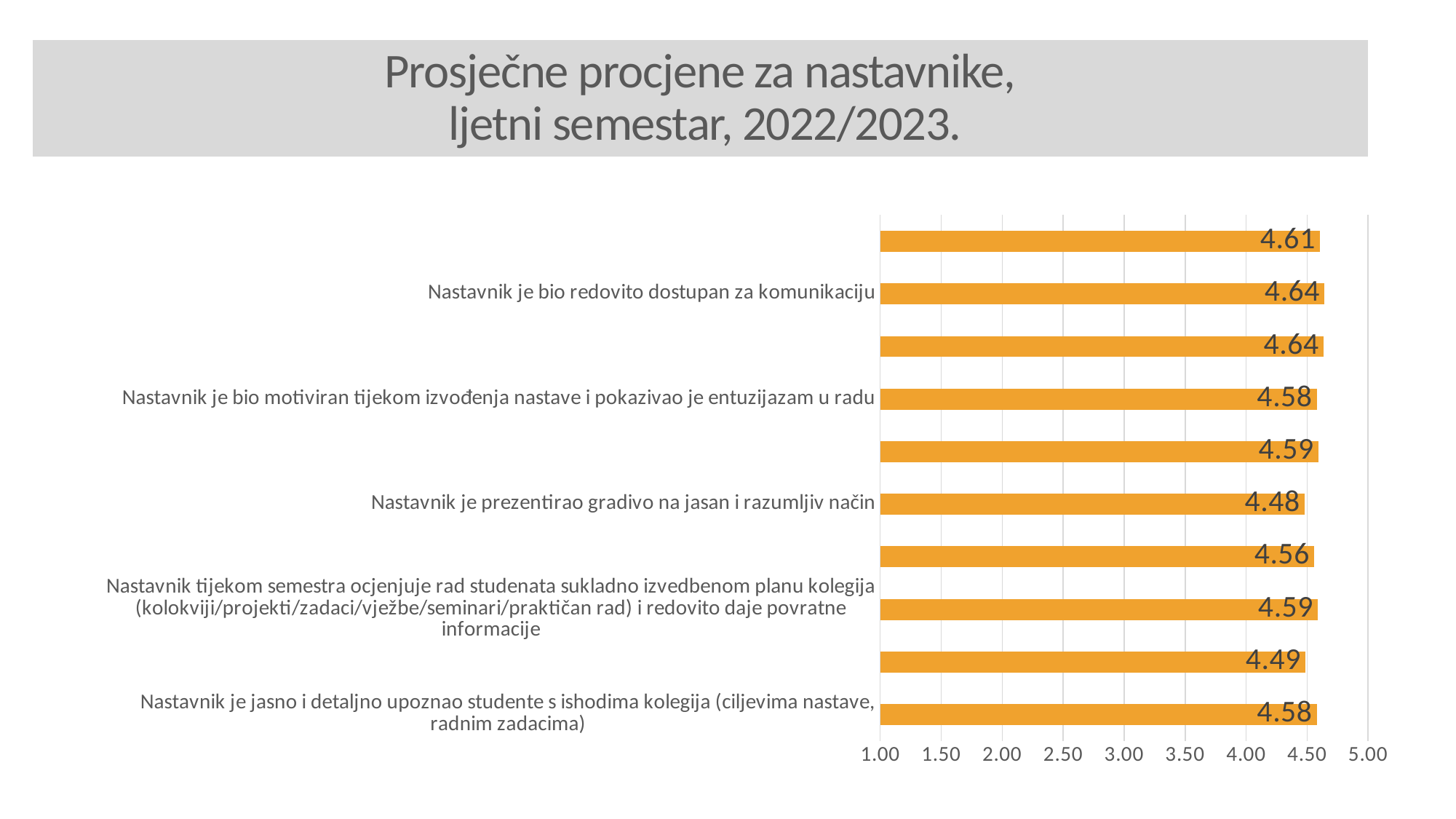

Prosječne procjene za nastavnike,
 ljetni semestar, 2022/2023.

### Chart

| Category |  |
|---|---|
| Nastavnik je jasno i detaljno upoznao studente s ishodima kolegija (ciljevima nastave, radnim zadacima) | 4.5812 |
| Nastavnik je jasno i detaljno objasnio  kriterije vrednovanja i ocjenjivanja | 4.4875 |
| Nastavnik tijekom semestra ocjenjuje rad studenata sukladno izvedbenom planu kolegija (kolokviji/projekti/zadaci/vježbe/seminari/praktičan rad) i redovito daje povratne informacije | 4.5894 |
| Nastavnik je upućivao na povezanost sadržaja nastave s drugim kolegijima i/ili s praktičnom primjenom sadržaja | 4.5585 |
| Nastavnik je prezentirao gradivo na jasan i razumljiv način | 4.48 |
| Nastavnik je poticao na aktivno sudjelovanje u nastavi (sudjelovanje u raspravama, postavljanje pitanja, odgovaranje na pitanja), suradnju sa studentima, samostalnost u radu i kritičko mišljenje | 4.5937 |
| Nastavnik je bio motiviran tijekom izvođenja nastave i pokazivao je entuzijazam u radu | 4.5813 |
| Nastavnik se prema studentima odnosio s poštovanjem | 4.6351 |
| Nastavnik je bio redovito dostupan za komunikaciju | 4.6421 |
| Procjena nastavnice/nastavnika na navedenom kolegiju | 4.6066 |